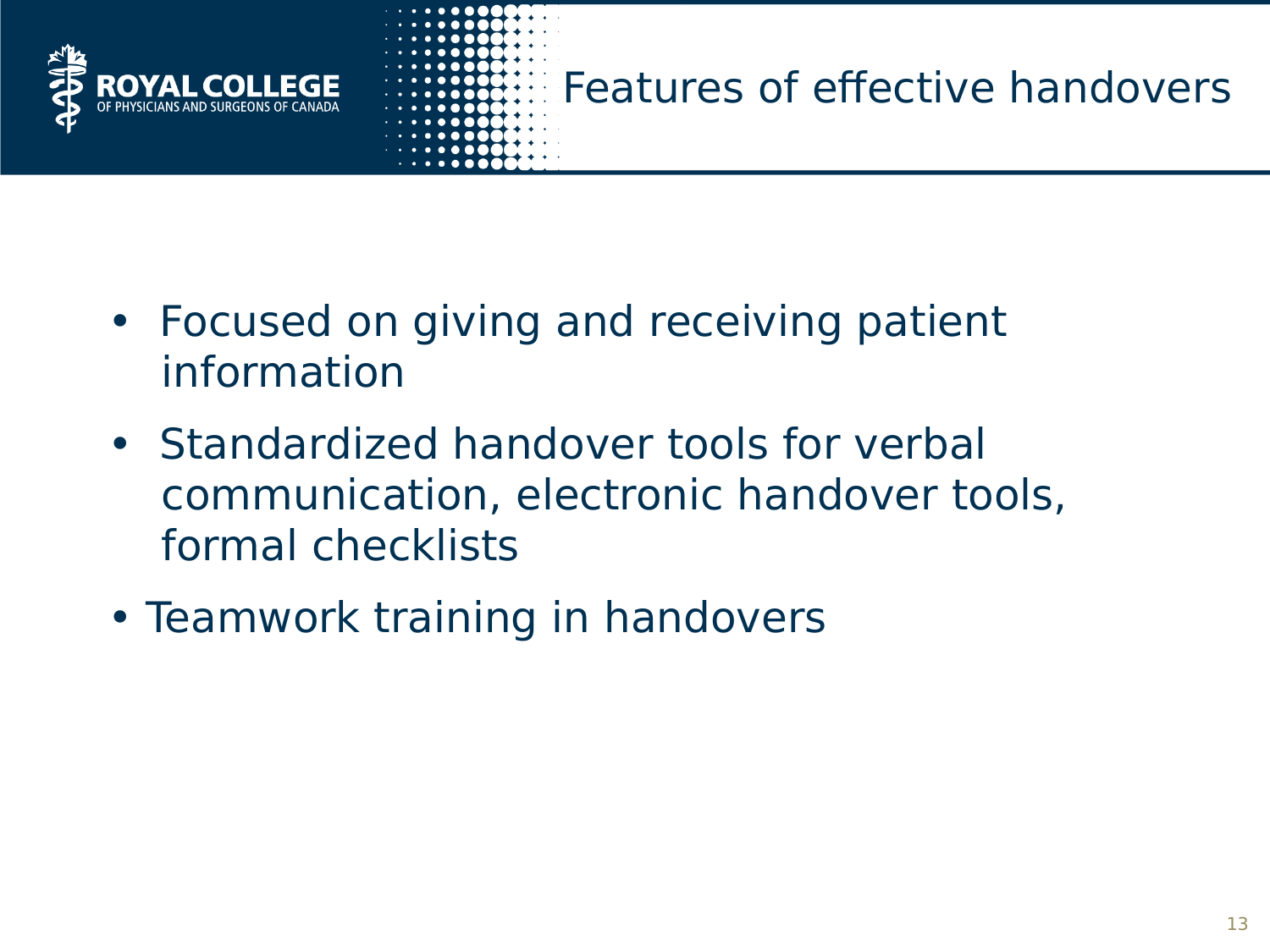

# Features of effective handovers

•  Focused on giving and receiving patient
    information
•  Standardized handover tools for verbal
    communication, electronic handover tools,
    formal checklists
• Teamwork training in handovers
13